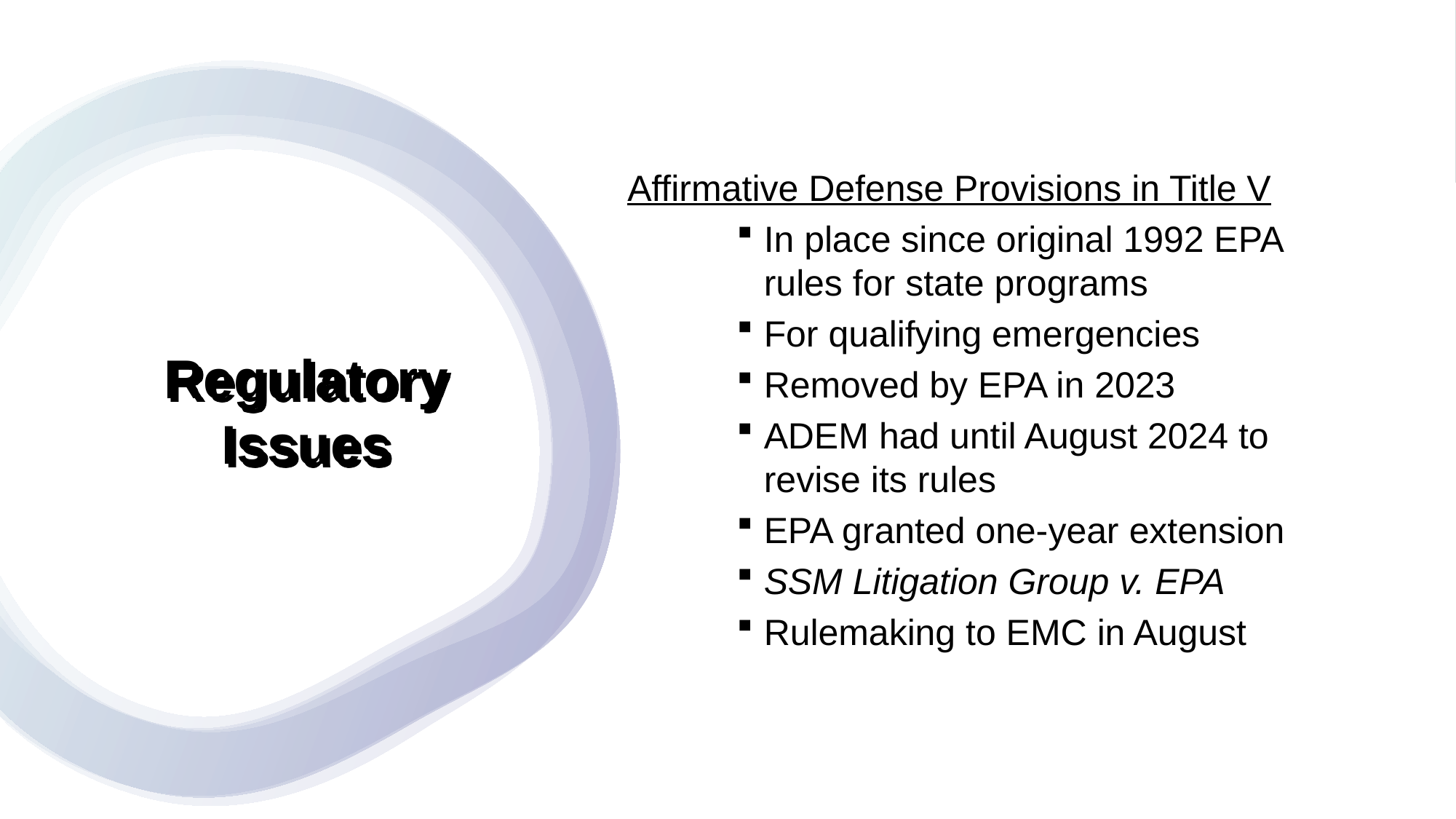

Affirmative Defense Provisions in Title V
In place since original 1992 EPA rules for state programs
For qualifying emergencies
Removed by EPA in 2023
ADEM had until August 2024 to revise its rules
EPA granted one-year extension
SSM Litigation Group v. EPA
Rulemaking to EMC in August
# Regulatory Issues